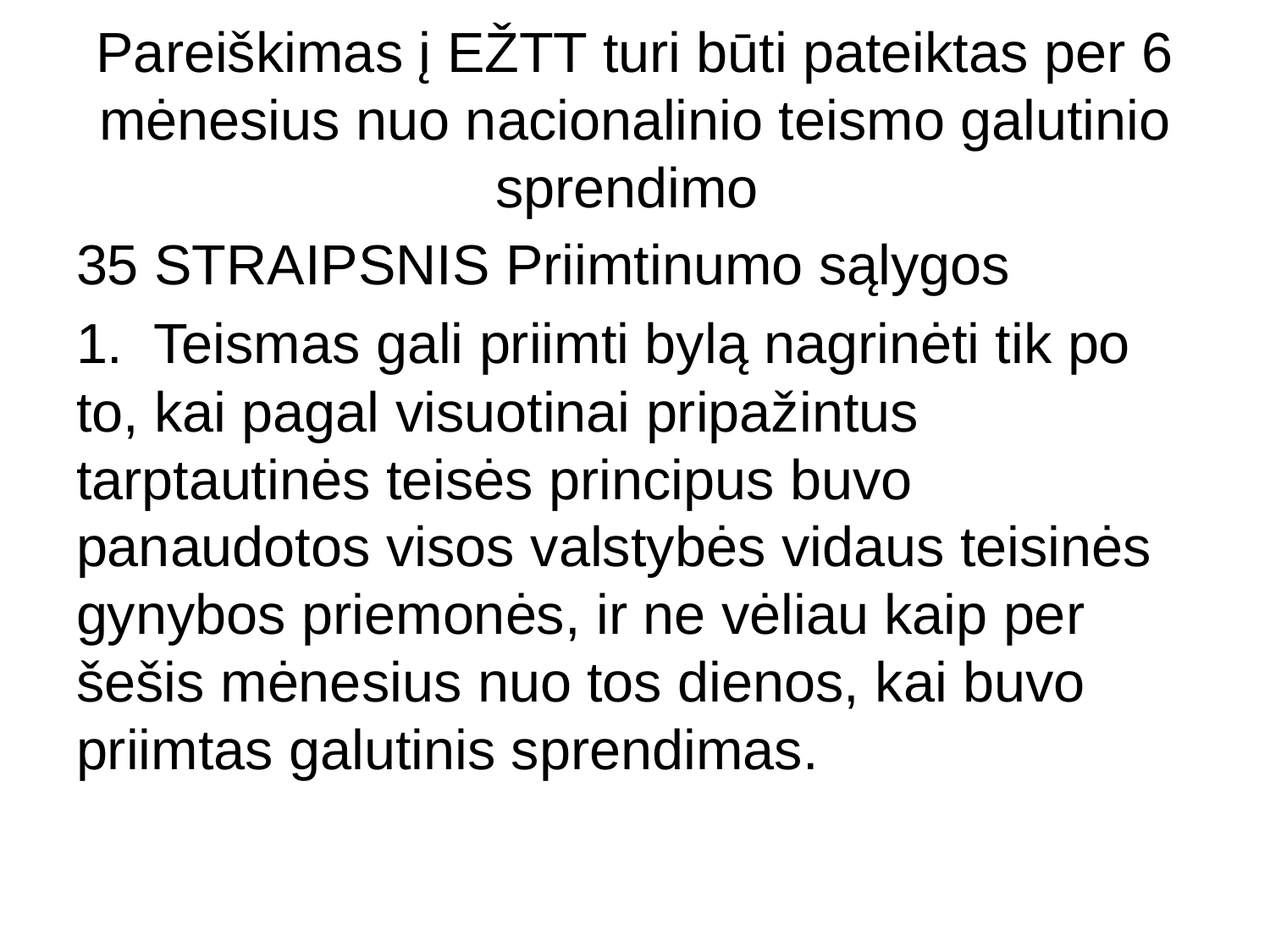

# Pareiškimas į EŽTT turi būti pateiktas per 6 mėnesius nuo nacionalinio teismo galutinio sprendimo
35 STRAIPSNIS Priimtinumo sąlygos
1.  Teismas gali priimti bylą nagrinėti tik po to, kai pagal visuotinai pripažintus tarptautinės teisės principus buvo panaudotos visos valstybės vidaus teisinės gynybos priemonės, ir ne vėliau kaip per šešis mėnesius nuo tos dienos, kai buvo priimtas galutinis sprendimas.